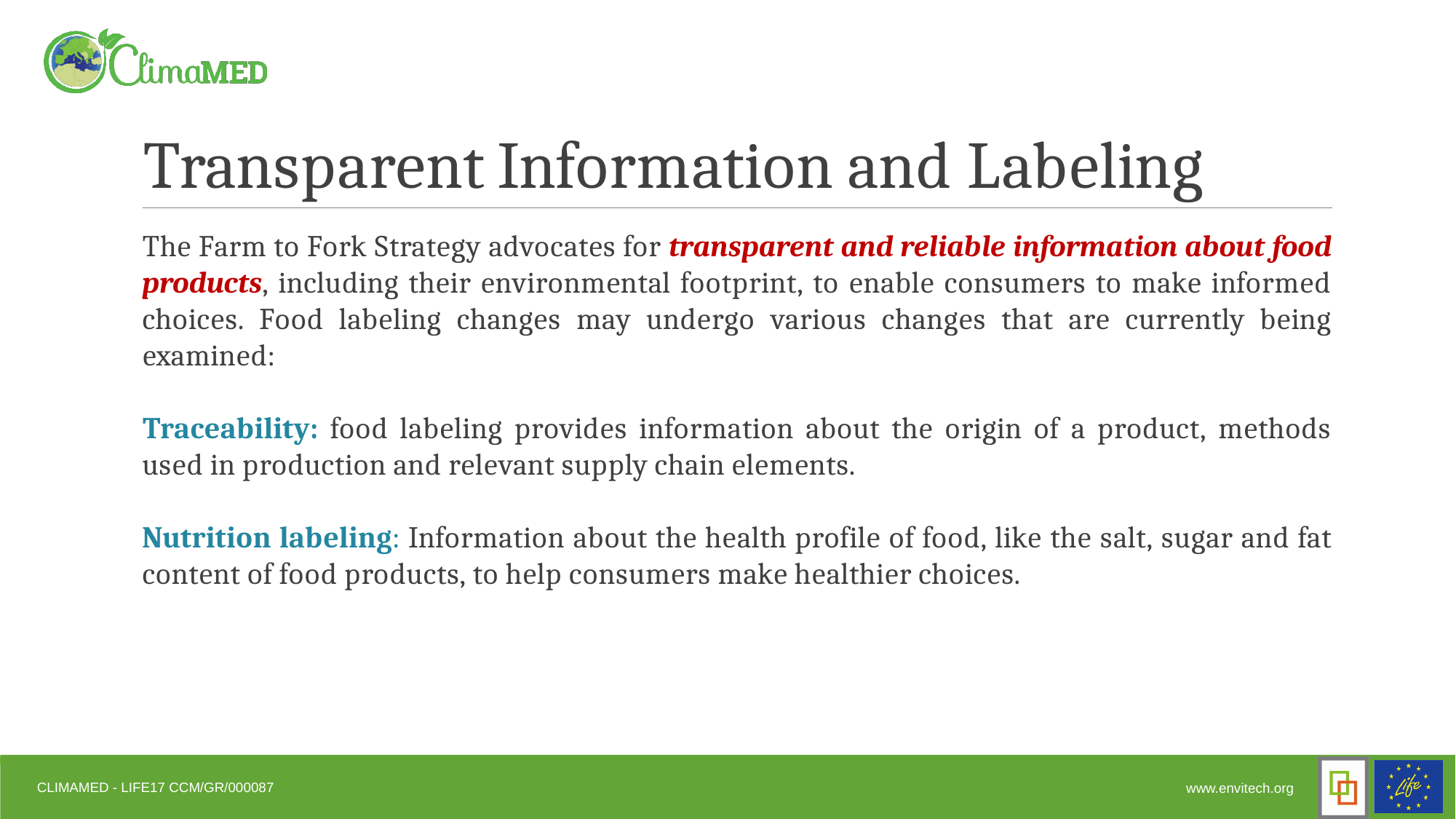

# Transparent Information and Labeling
The Farm to Fork Strategy advocates for transparent and reliable information about food products, including their environmental footprint, to enable consumers to make informed choices. Food labeling changes may undergo various changes that are currently being examined:

Traceability: food labeling provides information about the origin of a product, methods used in production and relevant supply chain elements.

Nutrition labeling: Information about the health profile of food, like the salt, sugar and fat content of food products, to help consumers make healthier choices.